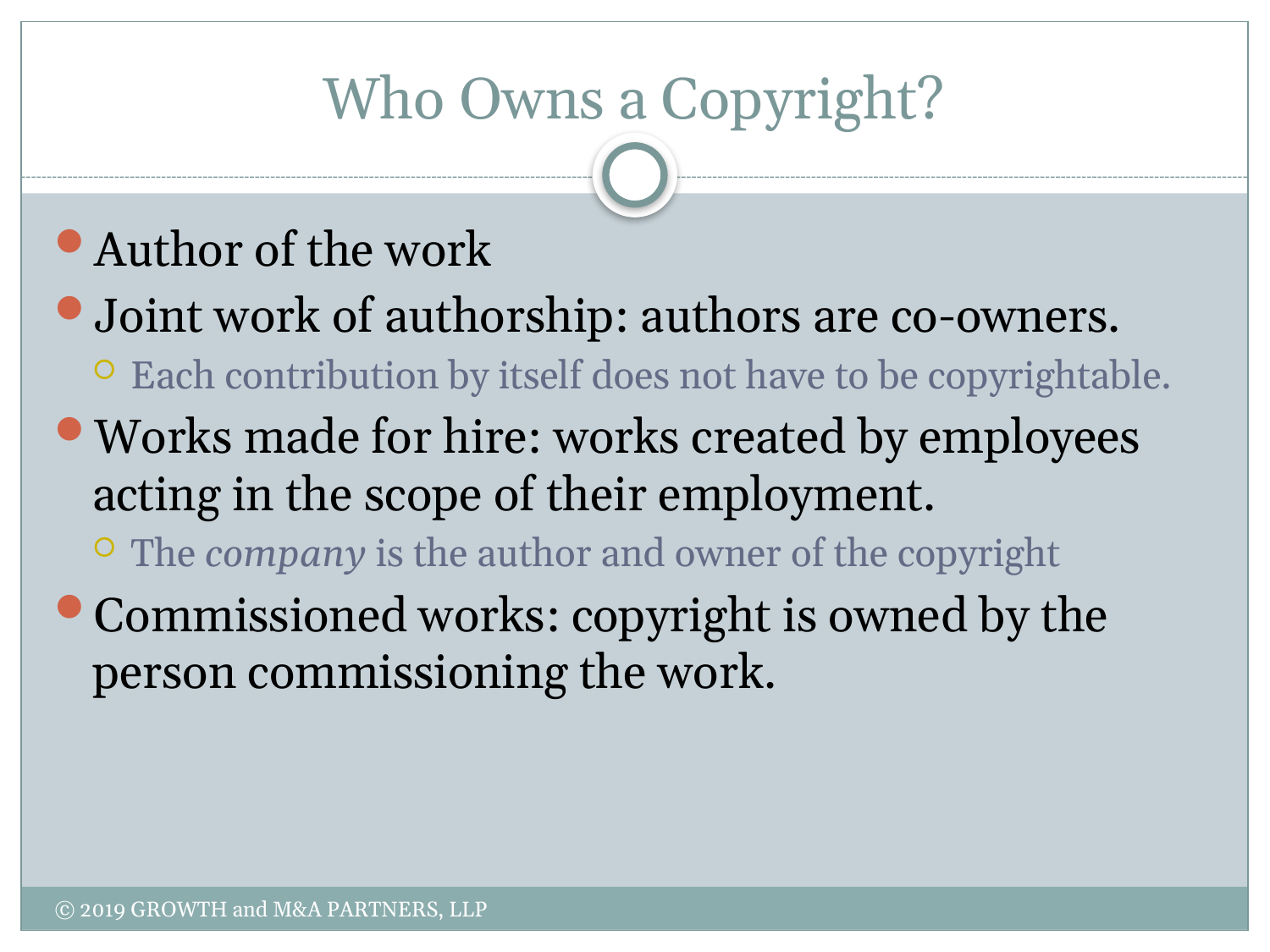

# Who Owns a Copyright?
Author of the work
Joint work of authorship: authors are co-owners.
Each contribution by itself does not have to be copyrightable.
Works made for hire: works created by employees acting in the scope of their employment.
The company is the author and owner of the copyright
Commissioned works: copyright is owned by the person commissioning the work.

© 2019 GROWTH and M&A PARTNERS, LLP